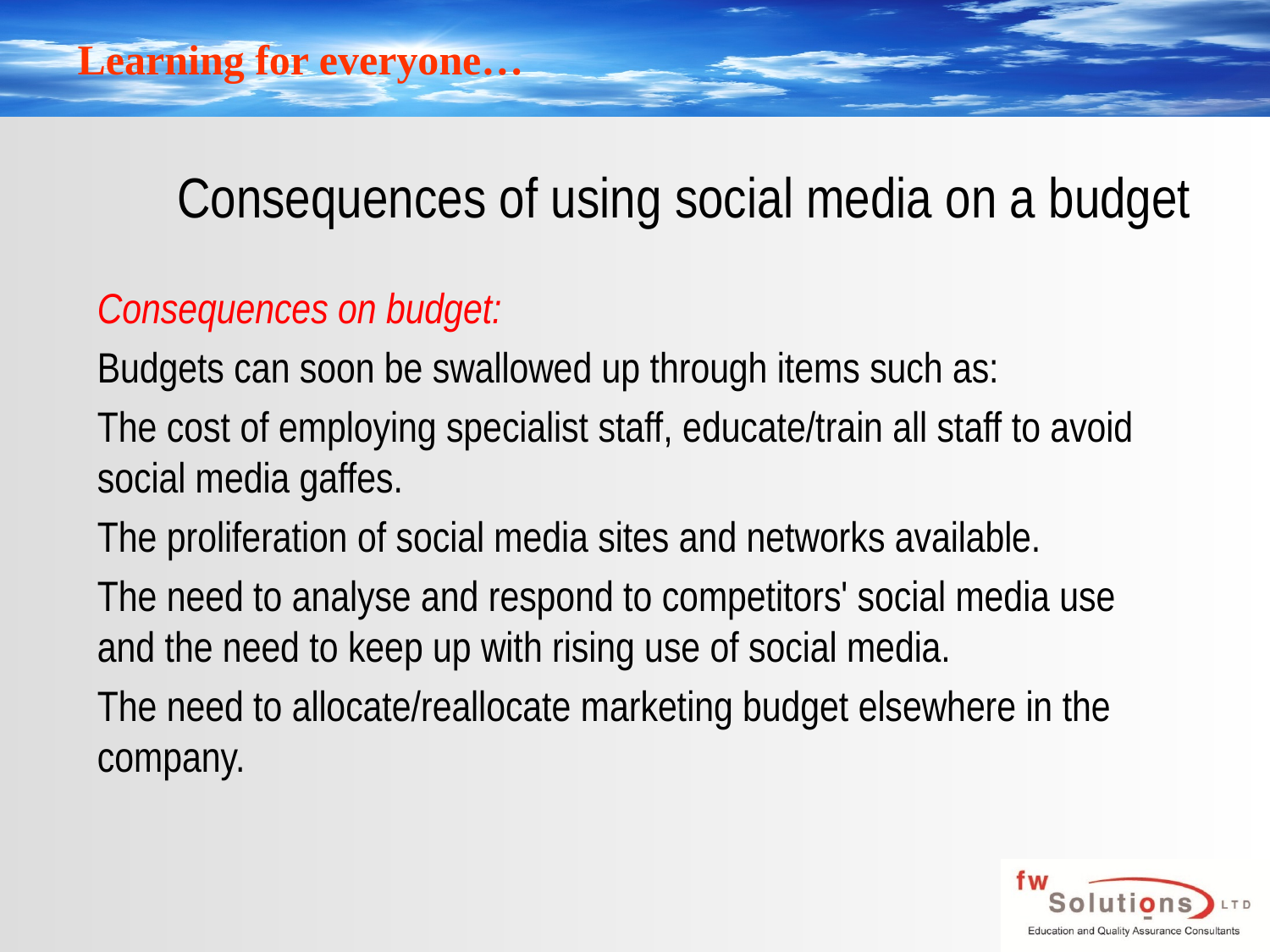

# Consequences of using social media on a budget
Consequences on budget:
Budgets can soon be swallowed up through items such as:
The cost of employing specialist staff, educate/train all staff to avoid social media gaffes.
The proliferation of social media sites and networks available.
The need to analyse and respond to competitors' social media use and the need to keep up with rising use of social media.
The need to allocate/reallocate marketing budget elsewhere in the company.